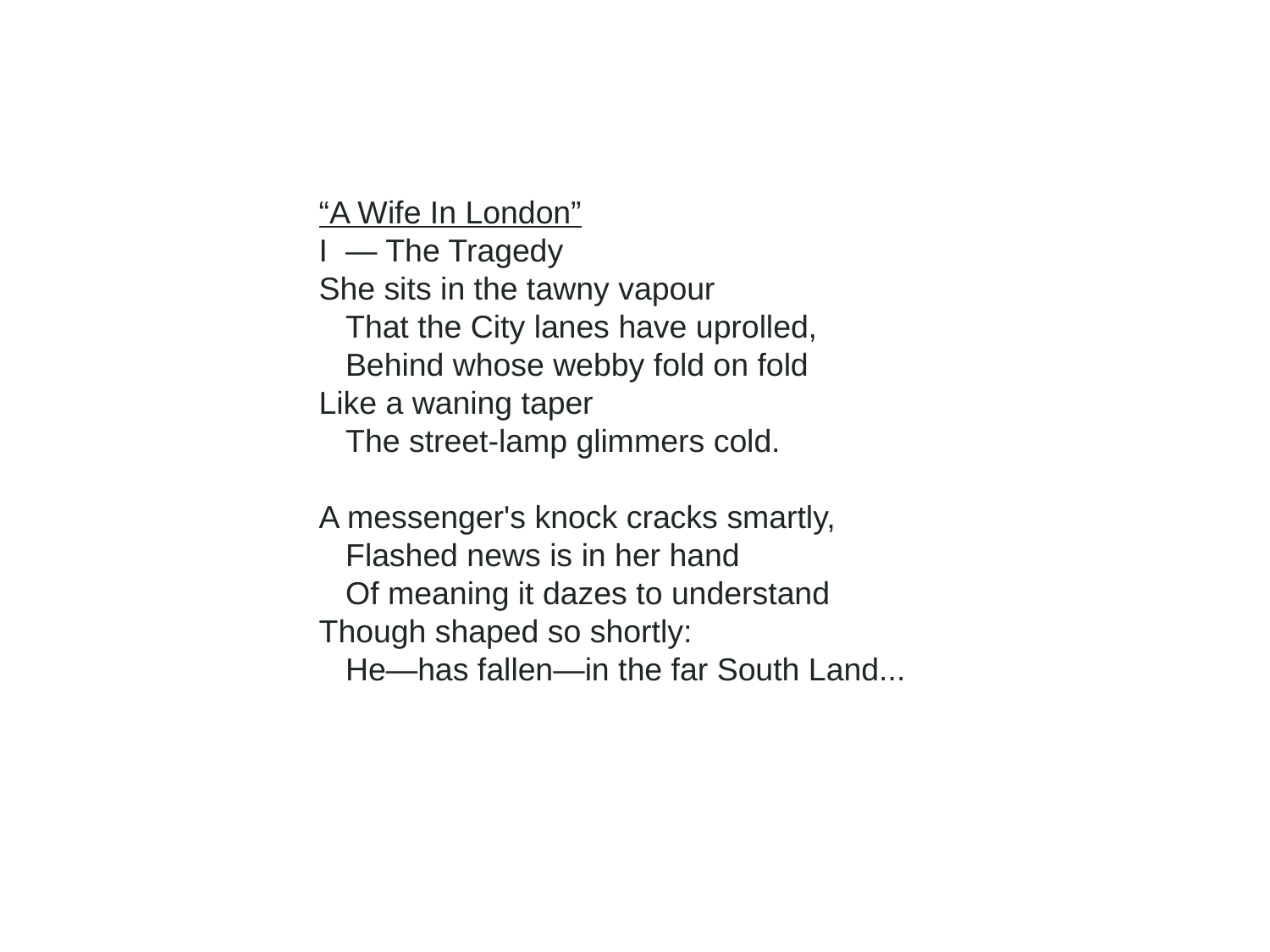

“A Wife In London”
I  — The Tragedy
She sits in the tawny vapour
   That the City lanes have uprolled,
   Behind whose webby fold on fold
Like a waning taper
   The street-lamp glimmers cold.

A messenger's knock cracks smartly,
   Flashed news is in her hand
   Of meaning it dazes to understand
Though shaped so shortly:
   He—has fallen—in the far South Land...